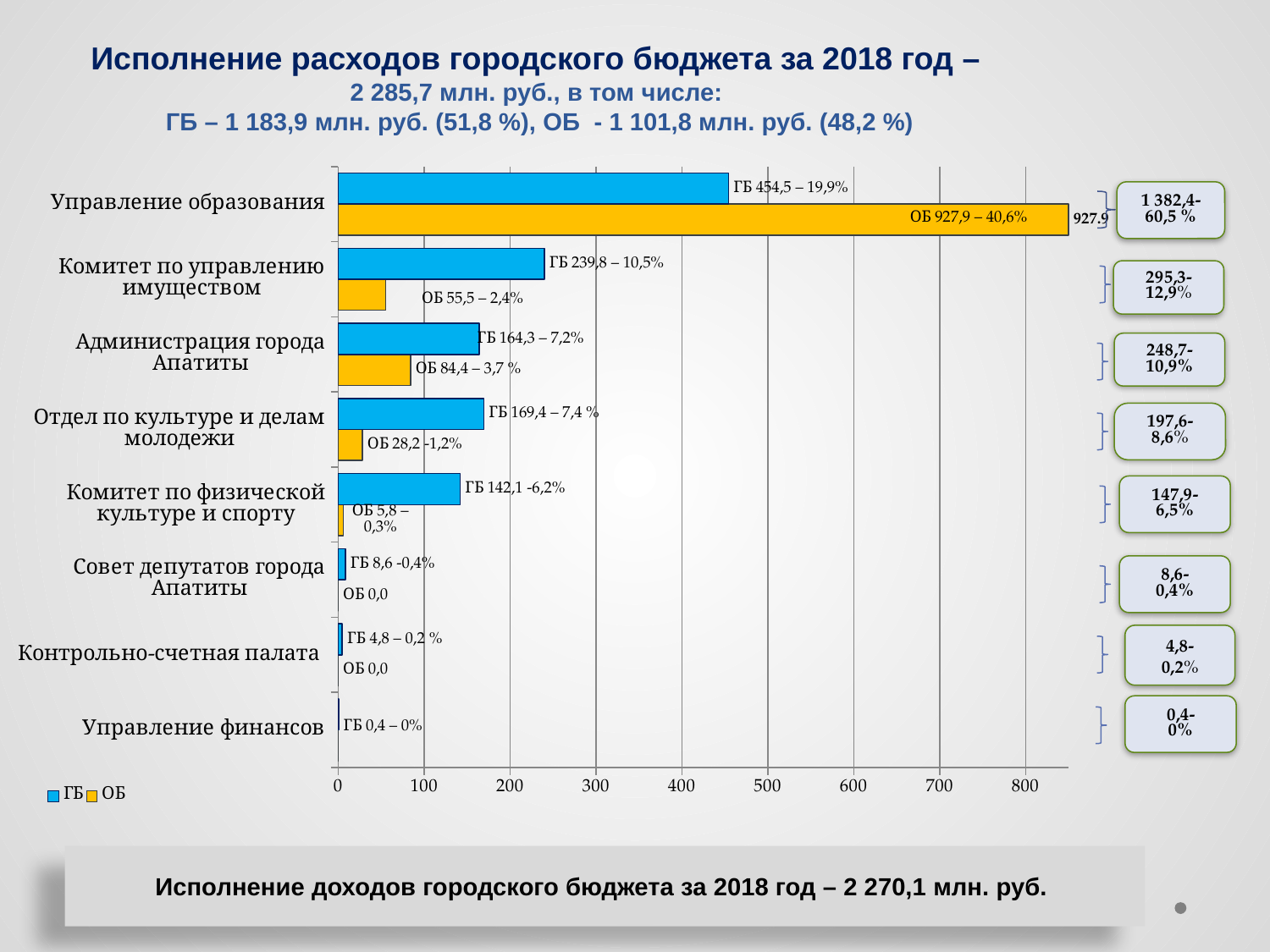

# Исполнение расходов городского бюджета за 2018 год – 2 285,7 млн. руб., в том числе: ГБ – 1 183,9 млн. руб. (51,8 %), ОБ  - 1 101,8 млн. руб. (48,2 %)

### Chart

| Category | ОБ | ГБ |
|---|---|---|
| Управление финансов | 0.0 | 0.4 |
| Контрольно-счетная палата  | 0.0 | 4.8 |
| Совет депутатов города Апатиты | 0.0 | 8.6 |
| Комитет по физической культуре и спорту | 5.8 | 142.1 |
| Отдел по культуре и делам молодежи | 28.2 | 169.4 |
| Администрация города Апатиты | 84.4 | 164.3 |
| Комитет по управлению имуществом | 55.5 | 239.8 |
| Управление образования | 927.9 | 454.5 |
4,8-
0,2%
Исполнение доходов городского бюджета за 2018 год – 2 270,1 млн. руб.